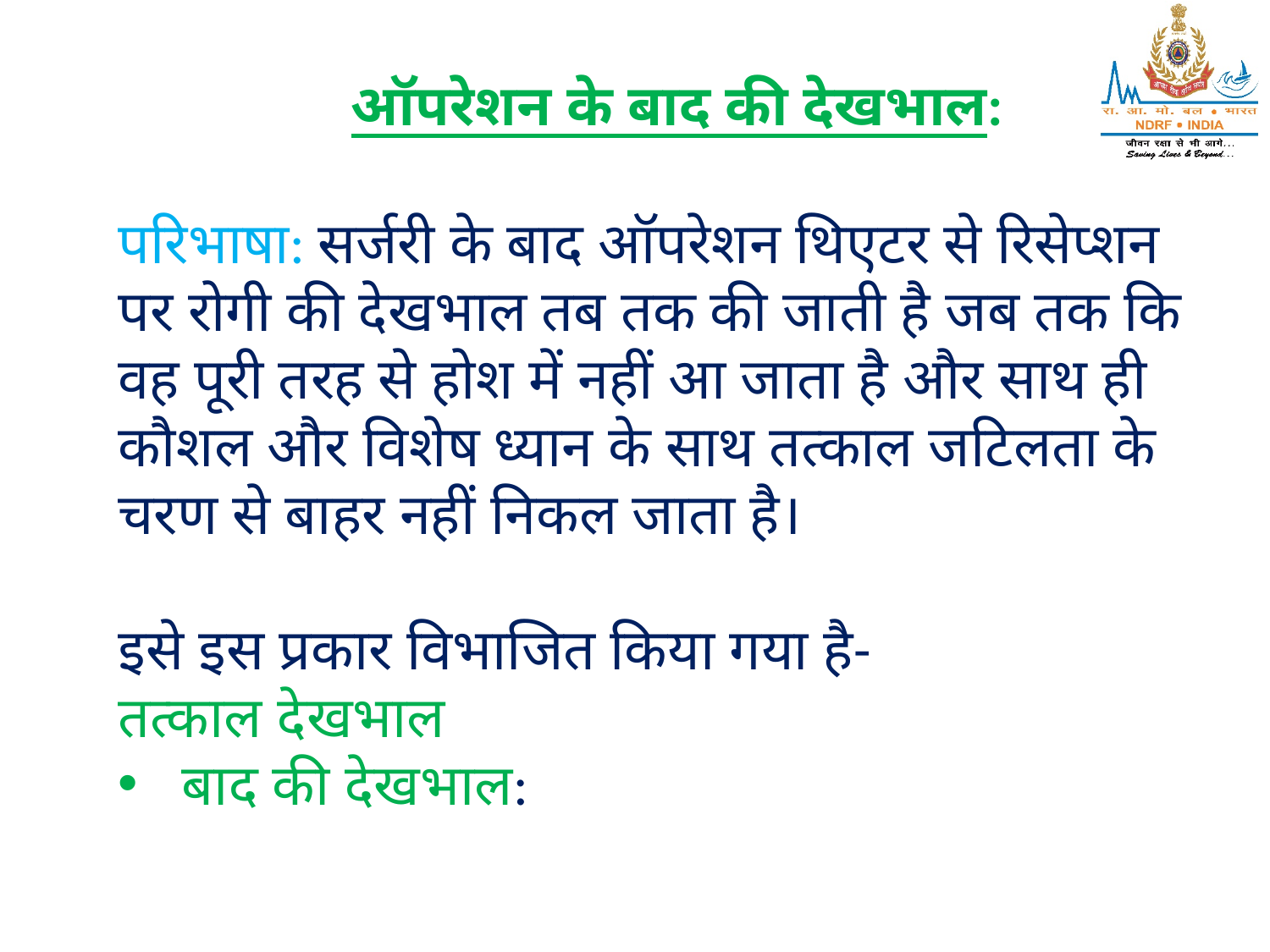

ऑपरेशन के बाद की देखभाल:
परिभाषा: सर्जरी के बाद ऑपरेशन थिएटर से रिसेप्शन पर रोगी की देखभाल तब तक की जाती है जब तक कि वह पूरी तरह से होश में नहीं आ जाता है और साथ ही कौशल और विशेष ध्यान के साथ तत्काल जटिलता के चरण से बाहर नहीं निकल जाता है।

इसे इस प्रकार विभाजित किया गया है-
तत्काल देखभाल
बाद की देखभाल: